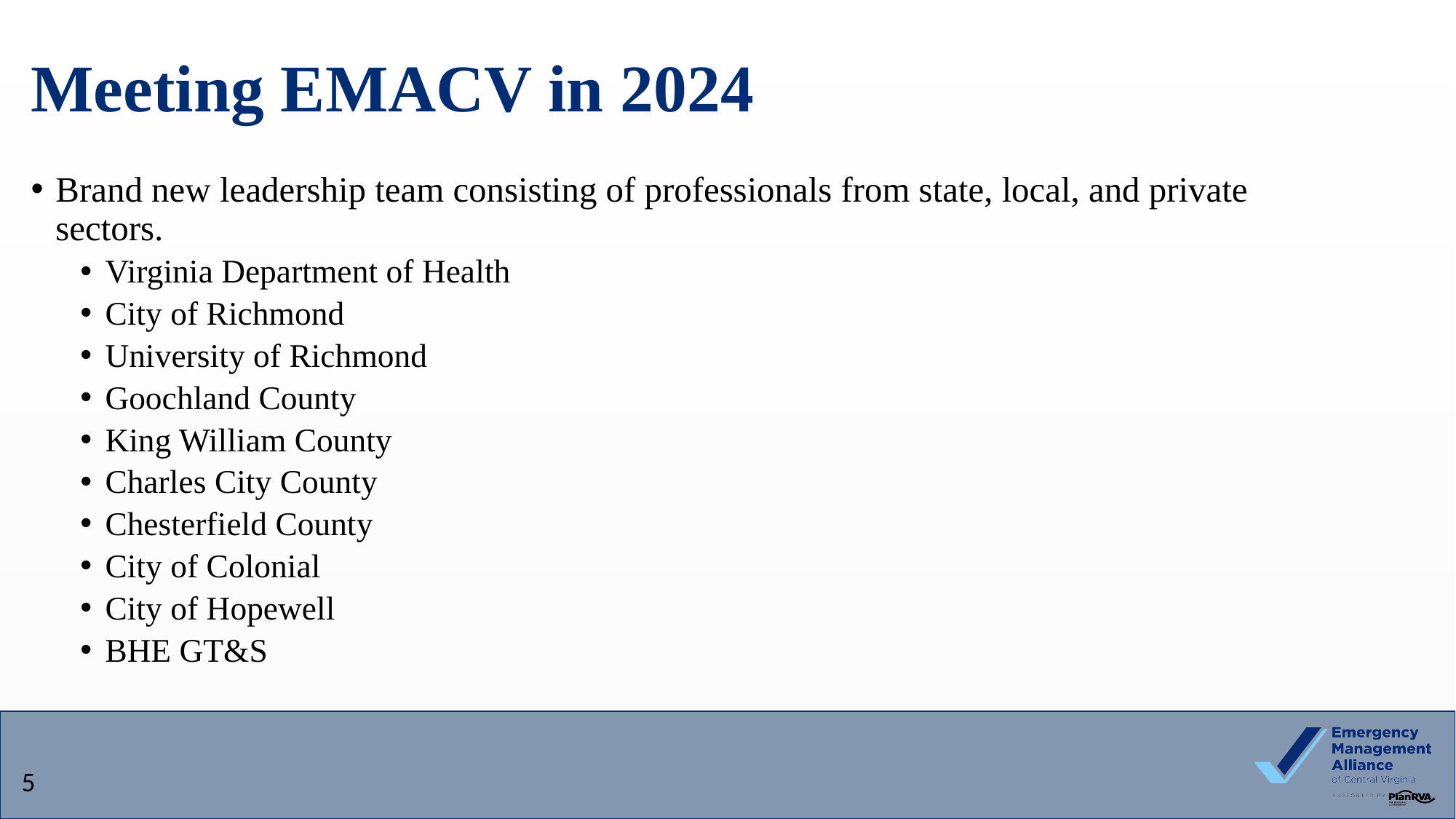

# Meeting EMACV in 2024
Brand new leadership team consisting of professionals from state, local, and private sectors.
Virginia Department of Health
City of Richmond
University of Richmond
Goochland County
King William County
Charles City County
Chesterfield County
City of Colonial
City of Hopewell
BHE GT&S

5